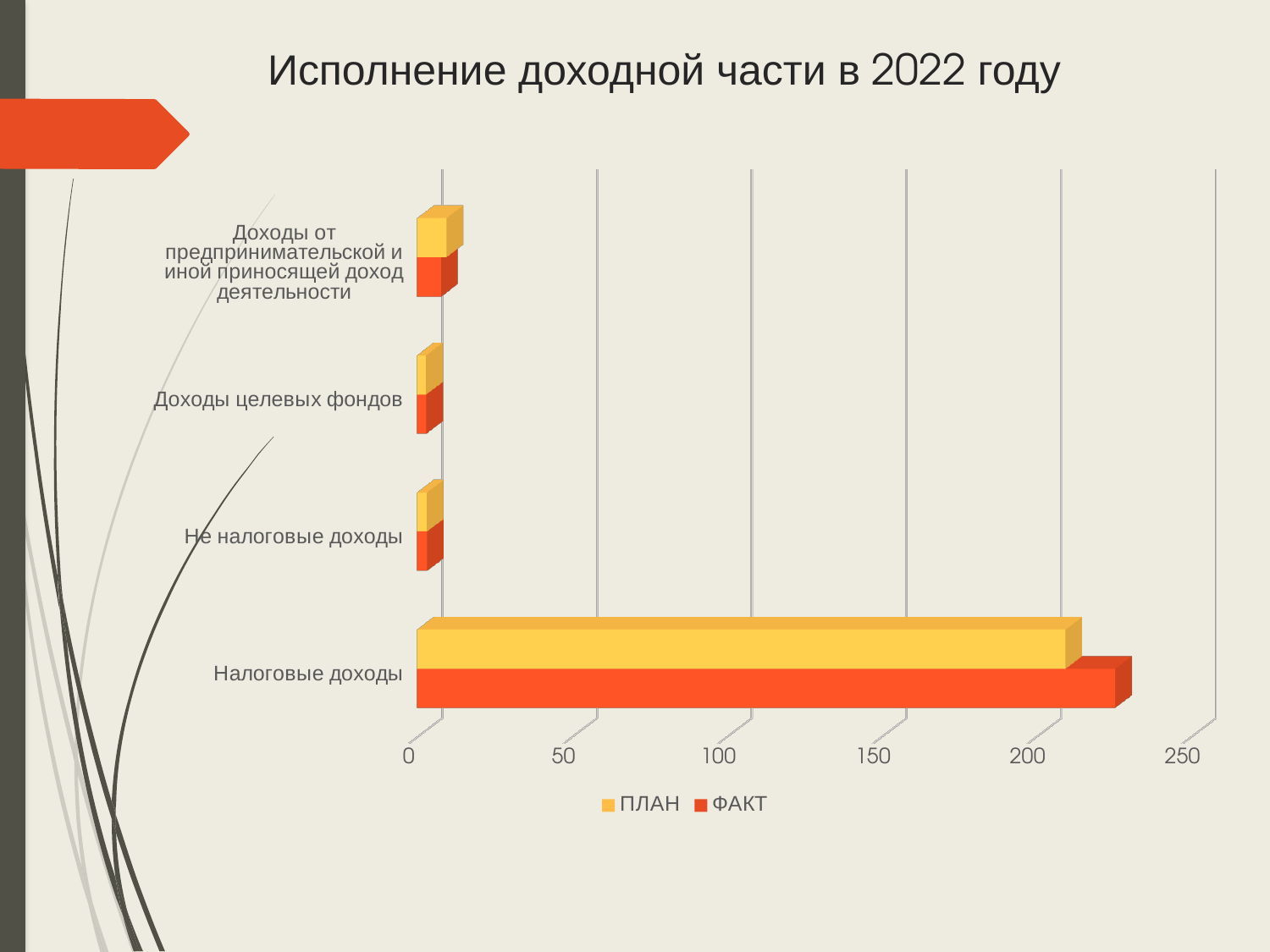

# Исполнение доходной части в 2022 году

[unsupported chart]